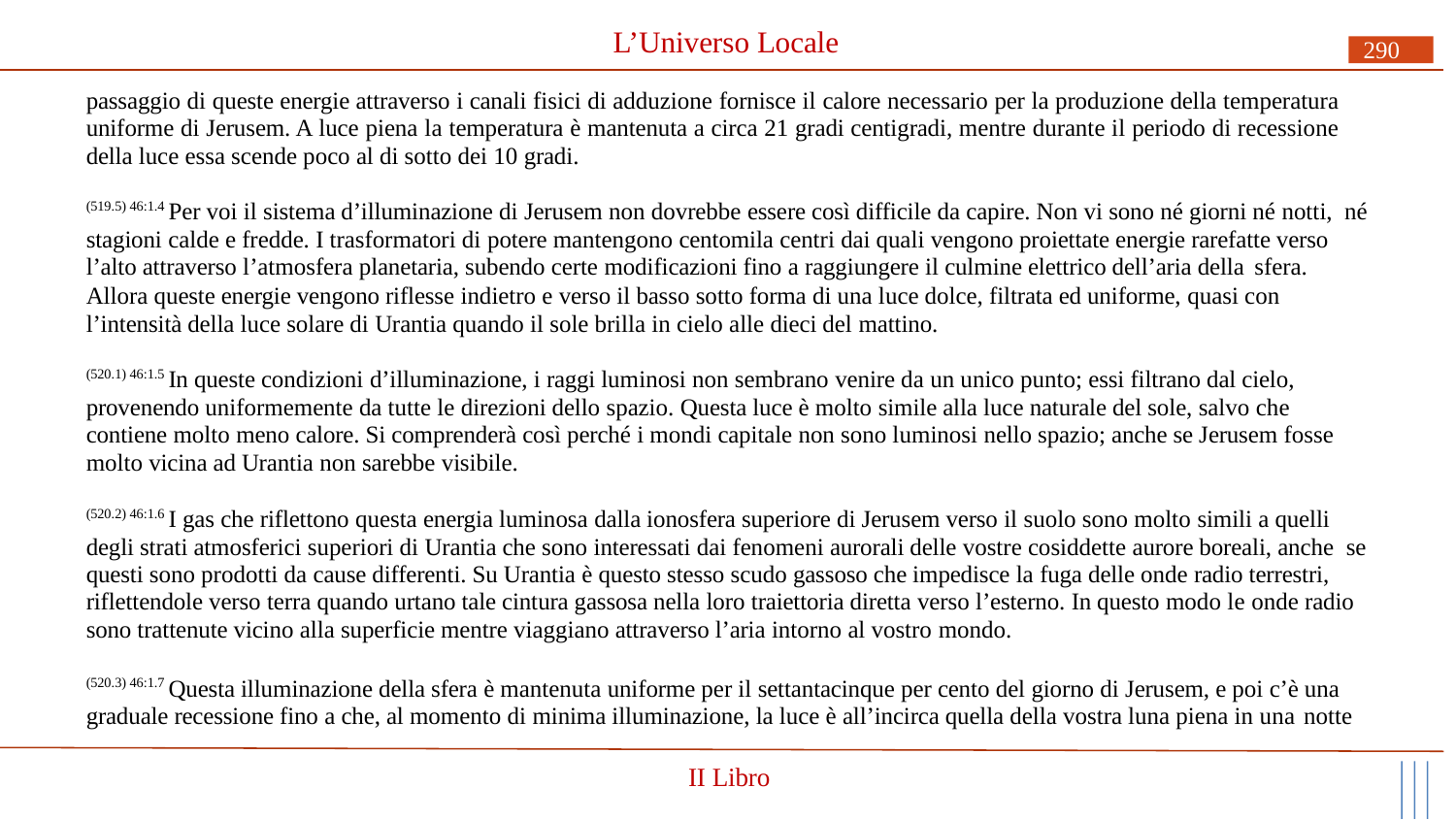

# L’Universo Locale
290

passaggio di queste energie attraverso i canali fisici di adduzione fornisce il calore necessario per la produzione della temperatura  uniforme di Jerusem. A luce piena la temperatura è mantenuta a circa 21 gradi centigradi, mentre durante il periodo di recessione  della luce essa scende poco al di sotto dei 10 gradi.

(519.5) 46:1.4 Per voi il sistema d’illuminazione di Jerusem non dovrebbe essere così difficile da capire. Non vi sono né giorni né notti,  né stagioni calde e fredde. I trasformatori di potere mantengono centomila centri dai quali vengono proiettate energie rarefatte verso  l’alto attraverso l’atmosfera planetaria, subendo certe modificazioni fino a raggiungere il culmine elettrico dell’aria della sfera.
Allora queste energie vengono riflesse indietro e verso il basso sotto forma di una luce dolce, filtrata ed uniforme, quasi con  l’intensità della luce solare di Urantia quando il sole brilla in cielo alle dieci del mattino.

(520.1) 46:1.5 In queste condizioni d’illuminazione, i raggi luminosi non sembrano venire da un unico punto; essi filtrano dal cielo,  provenendo uniformemente da tutte le direzioni dello spazio. Questa luce è molto simile alla luce naturale del sole, salvo che  contiene molto meno calore. Si comprenderà così perché i mondi capitale non sono luminosi nello spazio; anche se Jerusem fosse  molto vicina ad Urantia non sarebbe visibile.

(520.2) 46:1.6 I gas che riflettono questa energia luminosa dalla ionosfera superiore di Jerusem verso il suolo sono molto simili a quelli  degli strati atmosferici superiori di Urantia che sono interessati dai fenomeni aurorali delle vostre cosiddette aurore boreali, anche  se questi sono prodotti da cause differenti. Su Urantia è questo stesso scudo gassoso che impedisce la fuga delle onde radio terrestri,  riflettendole verso terra quando urtano tale cintura gassosa nella loro traiettoria diretta verso l’esterno. In questo modo le onde radio  sono trattenute vicino alla superficie mentre viaggiano attraverso l’aria intorno al vostro mondo.

(520.3) 46:1.7 Questa illuminazione della sfera è mantenuta uniforme per il settantacinque per cento del giorno di Jerusem, e poi c’è una  graduale recessione fino a che, al momento di minima illuminazione, la luce è all’incirca quella della vostra luna piena in una notte

II Libro